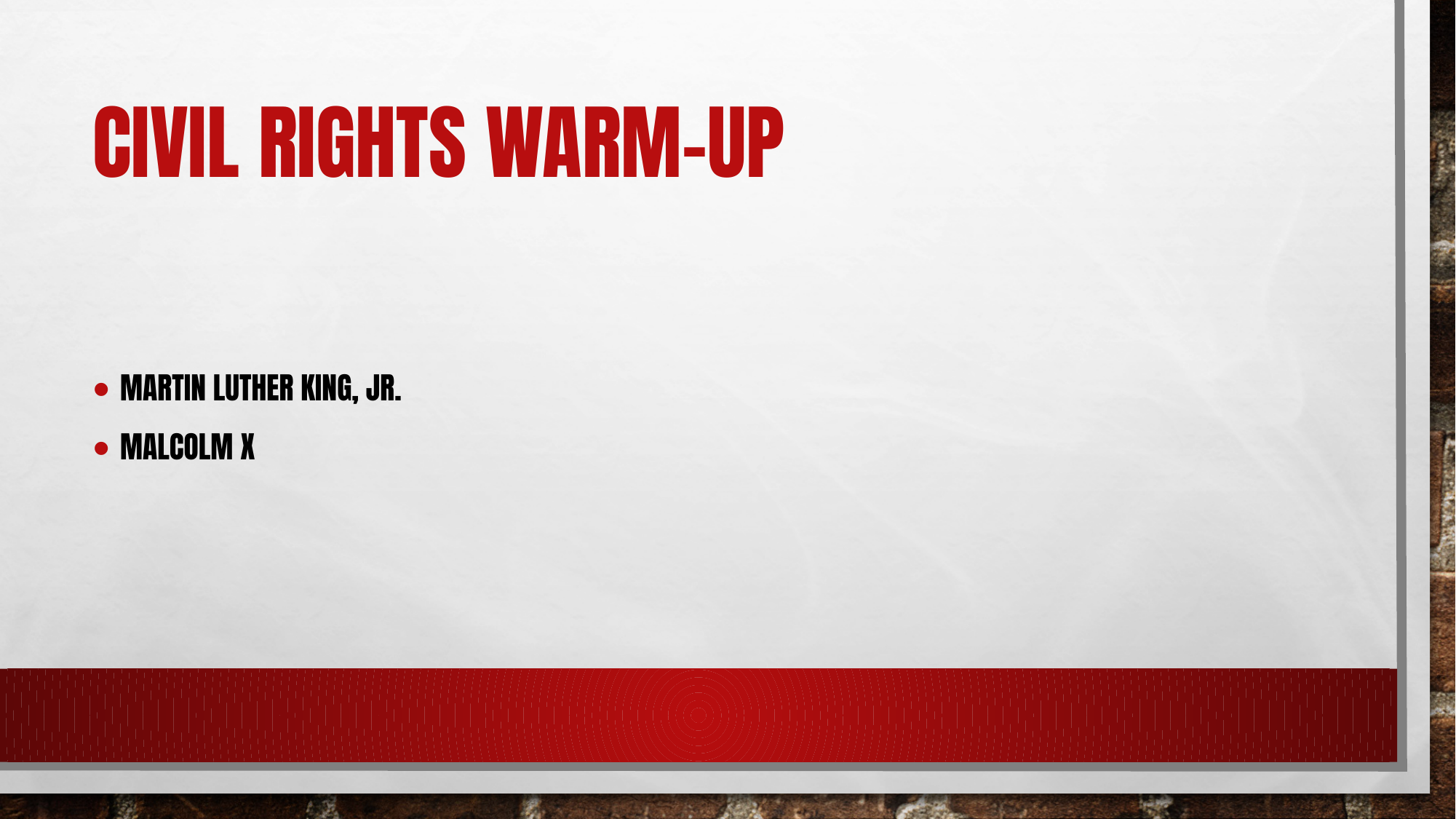

# Civil Rights Warm-up
Martin Luther King, Jr.
Malcolm X